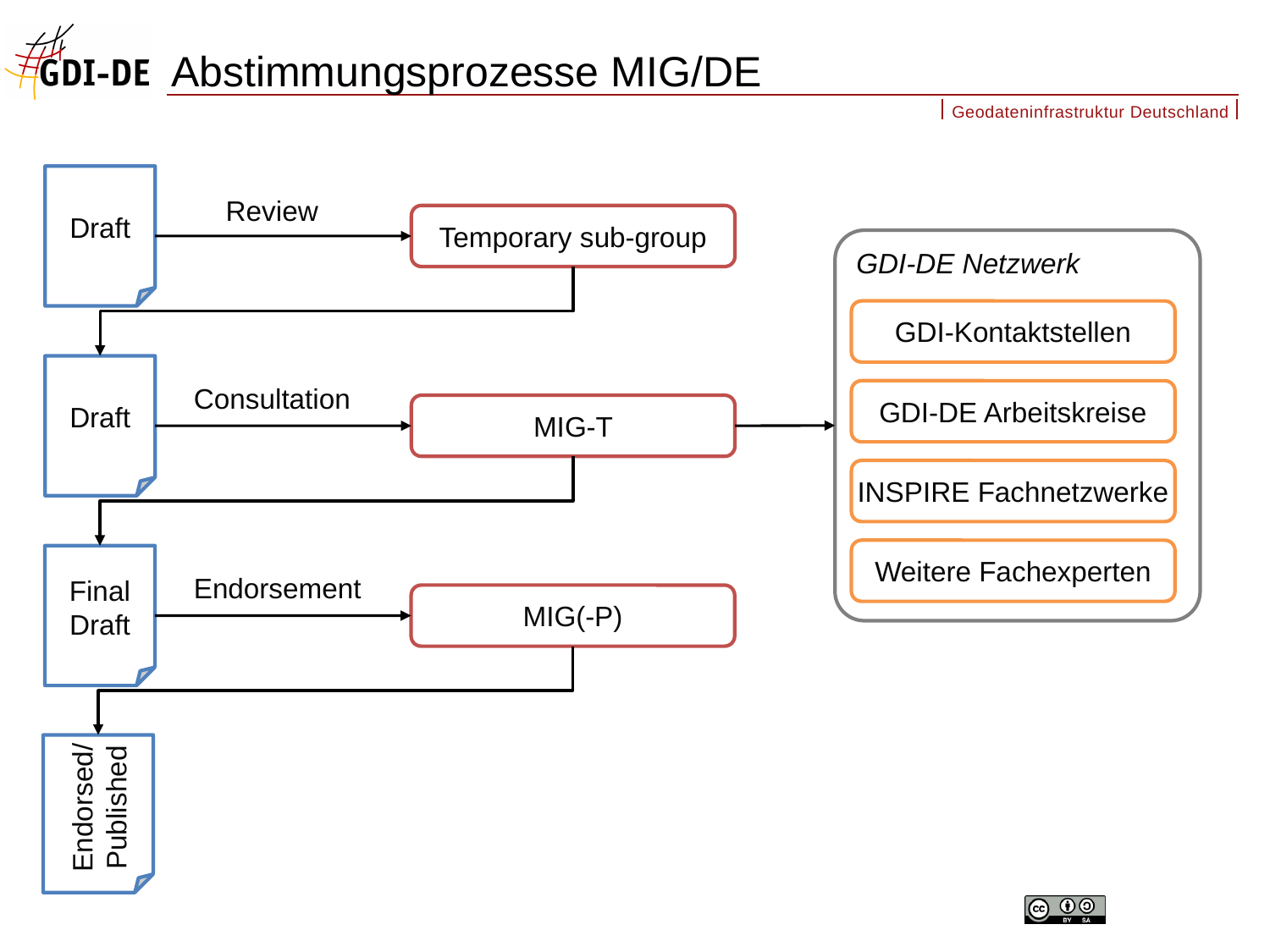

# Abstimmungsprozesse MIG/DE
Draft
Review
Temporary sub-group
GDI-DE Netzwerk
GDI-Kontaktstellen
Draft
Consultation
GDI-DE Arbeitskreise
MIG-T
INSPIRE Fachnetzwerke
Weitere Fachexperten
Final
Draft
Endorsement
MIG(-P)
Endorsed/
Published